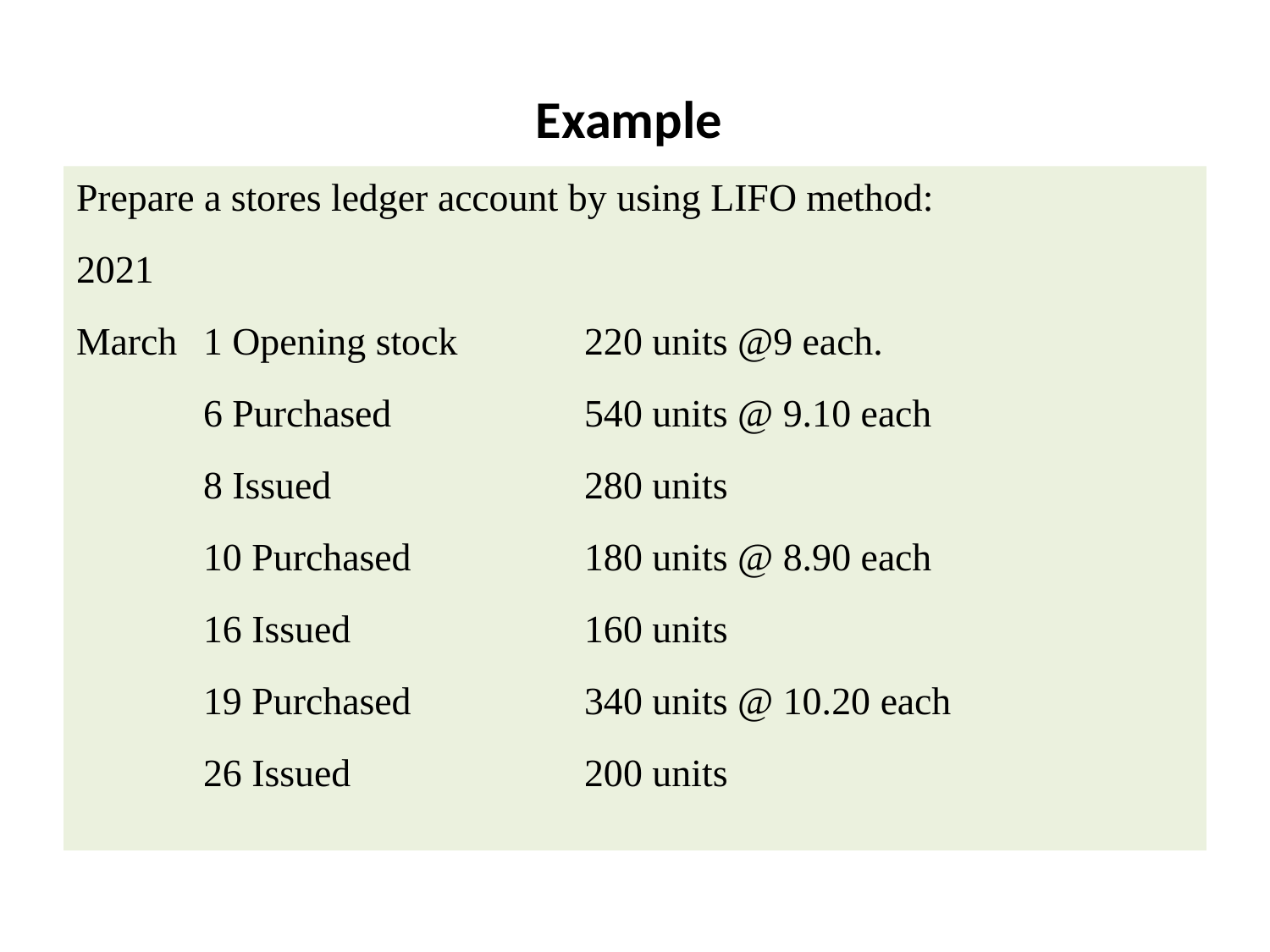

# Example
Prepare a stores ledger account by using LIFO method:
2021
March	1 Opening stock	220 units @9 each.
	6 Purchased		540 units @ 9.10 each
	8 Issued		280 units
	10 Purchased		180 units @ 8.90 each
	16 Issued		160 units
	19 Purchased		340 units @ 10.20 each
	26 Issued		200 units